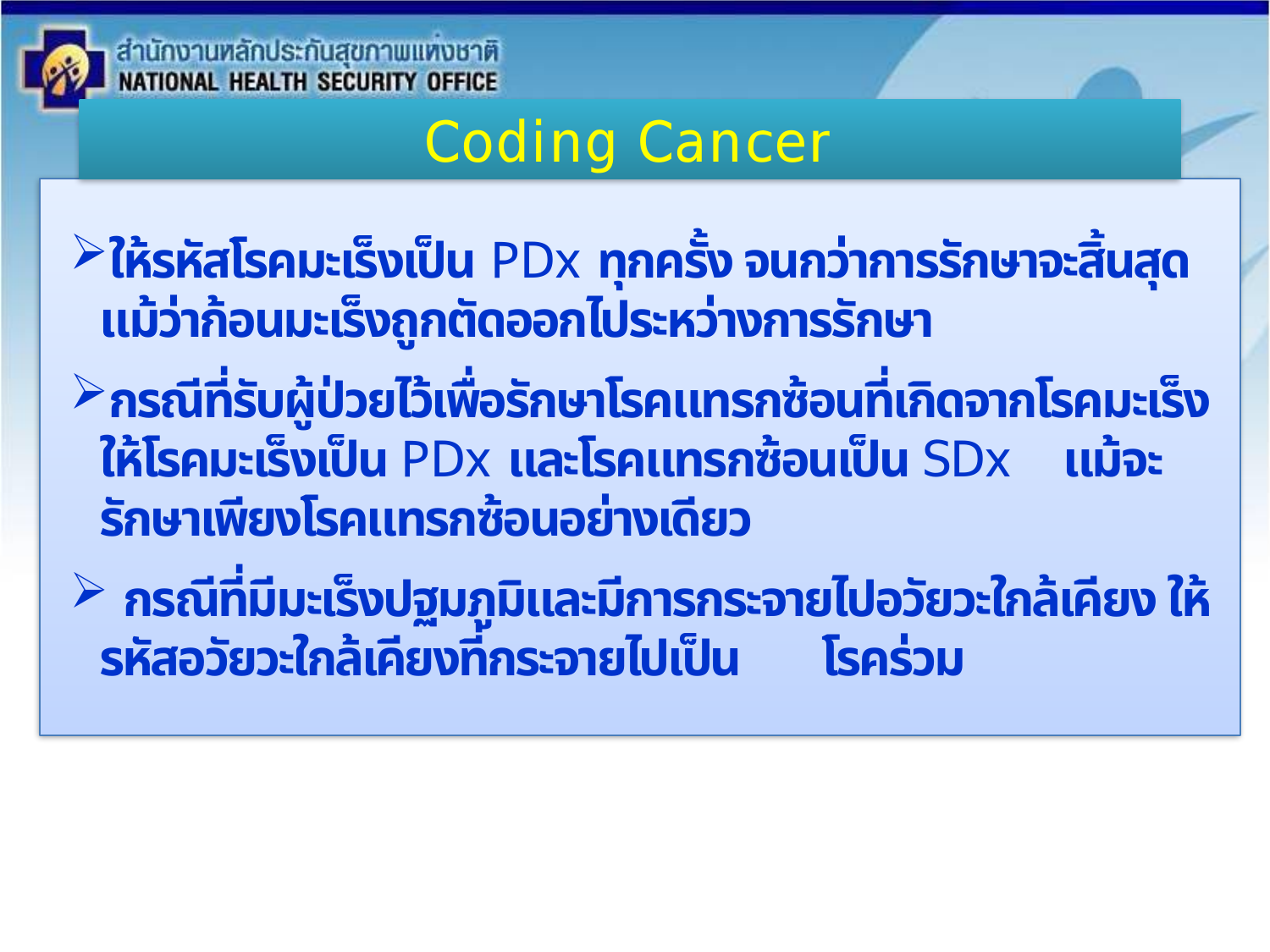

Coding Cancer
ให้รหัสโรคมะเร็งเป็น PDx ทุกครั้ง จนกว่าการรักษาจะสิ้นสุด  แม้ว่าก้อนมะเร็งถูกตัดออกไประหว่างการรักษา
กรณีที่รับผู้ป่วยไว้เพื่อรักษาโรคแทรกซ้อนที่เกิดจากโรคมะเร็ง ให้โรคมะเร็งเป็น PDx และโรคแทรกซ้อนเป็น SDx    แม้จะรักษาเพียงโรคแทรกซ้อนอย่างเดียว
 กรณีที่มีมะเร็งปฐมภูมิและมีการกระจายไปอวัยวะใกล้เคียง ให้รหัสอวัยวะใกล้เคียงที่กระจายไปเป็น       โรคร่วม